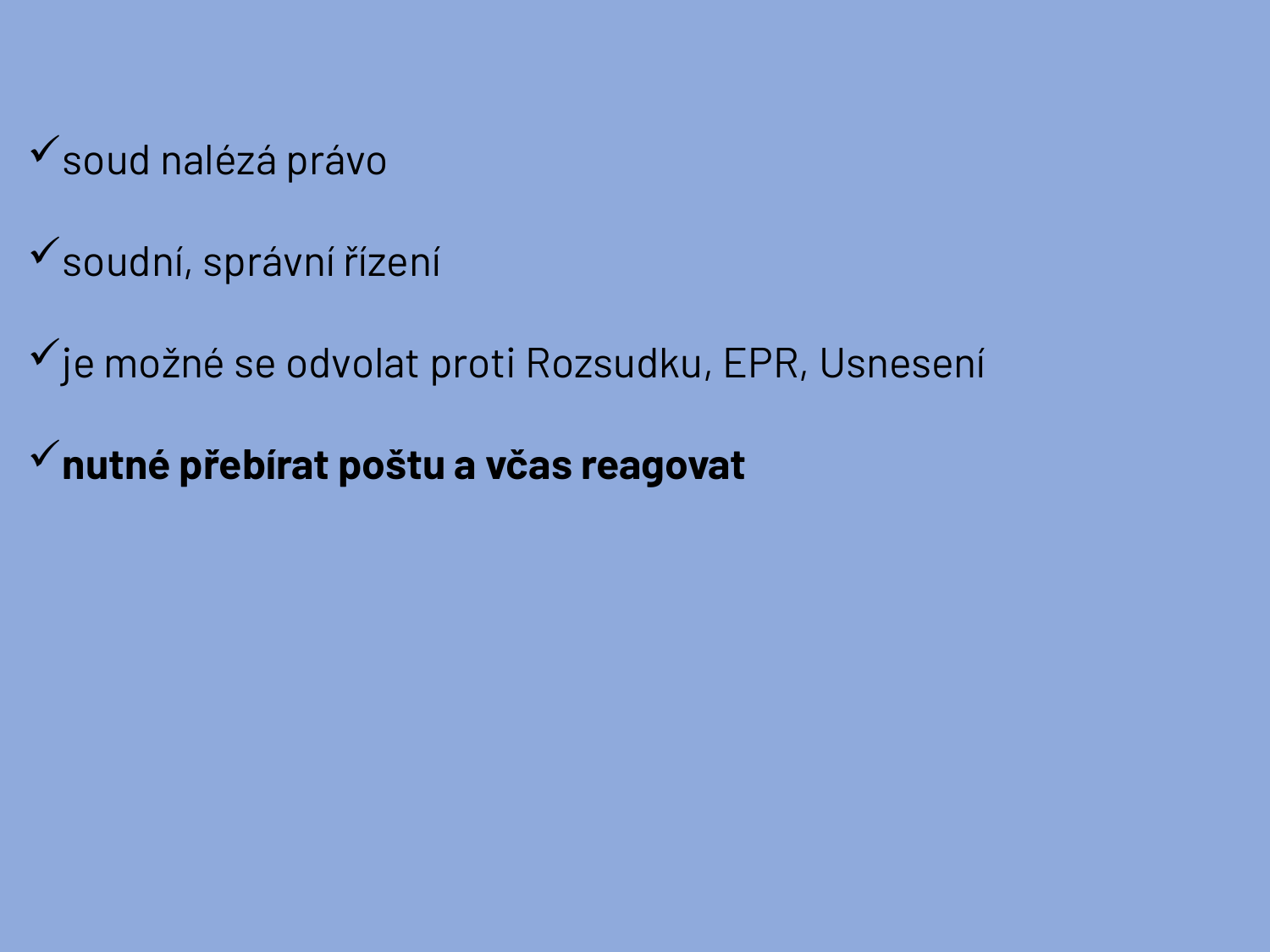

soud nalézá právo

soudní, správní řízení

je možné se odvolat proti Rozsudku, EPR, Usnesení

nutné přebírat poštu a včas reagovat